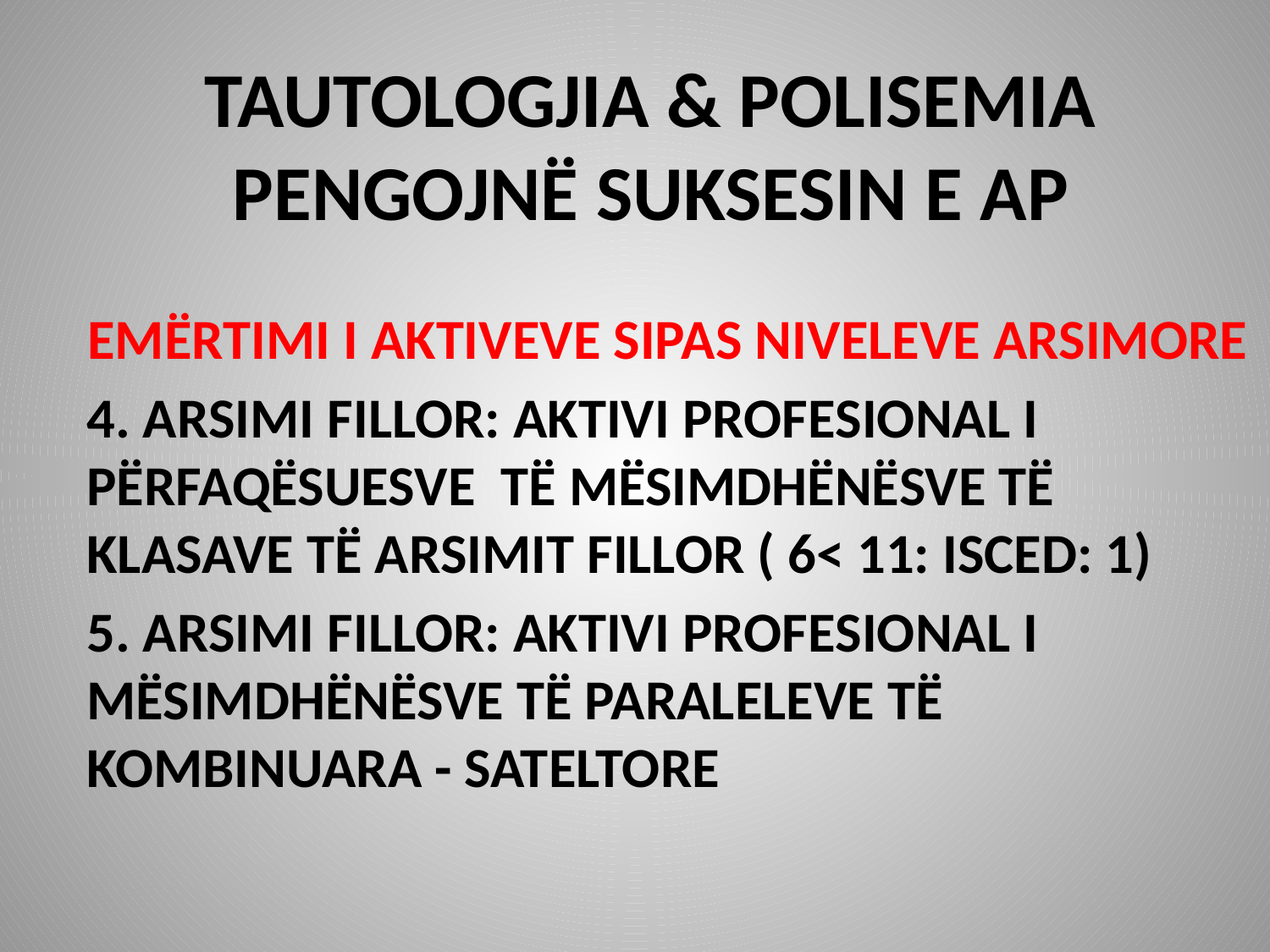

# TAUTOLOGJIA & POLISEMIA PENGOJNË SUKSESIN E AP
EMËRTIMI I AKTIVEVE SIPAS NIVELEVE ARSIMORE
4. ARSIMI FILLOR: AKTIVI PROFESIONAL I PËRFAQËSUESVE  TË MËSIMDHËNËSVE TË  KLASAVE TË ARSIMIT FILLOR ( 6< 11: ISCED: 1)
5. ARSIMI FILLOR: AKTIVI PROFESIONAL I MËSIMDHËNËSVE TË PARALELEVE TË KOMBINUARA - SATELTORE